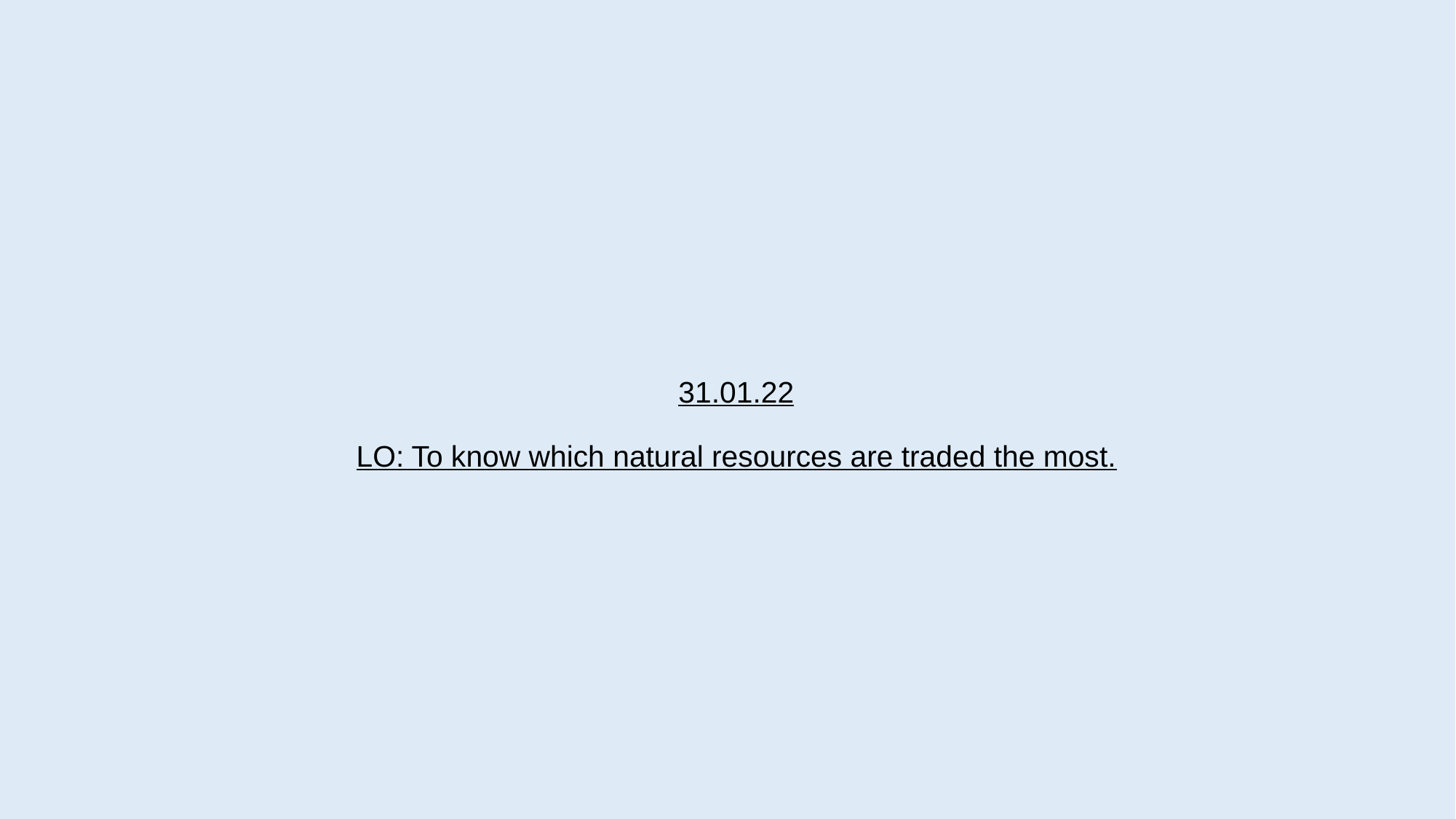

# 31.01.22 LO: To know which natural resources are traded the most.